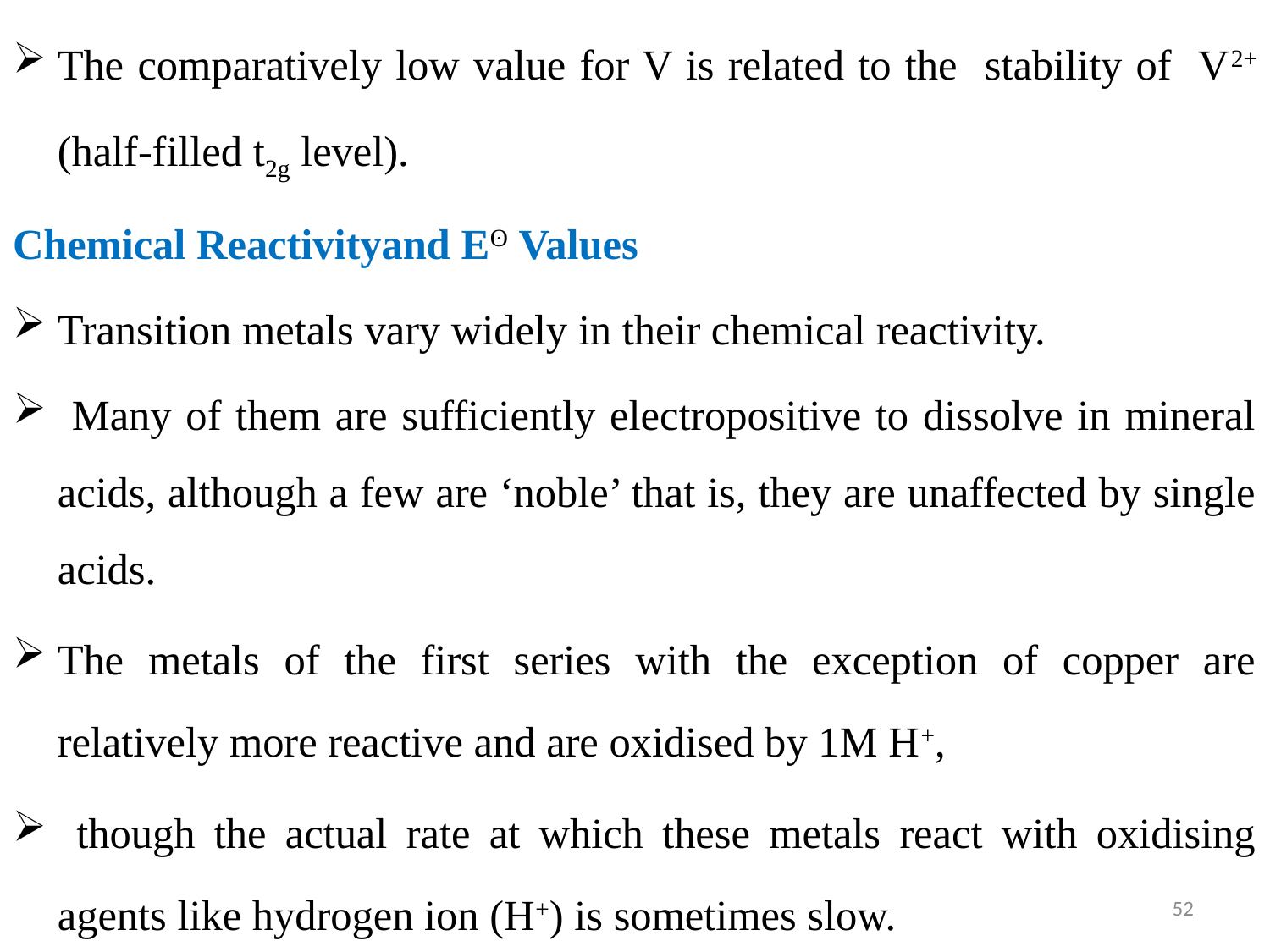

The comparatively low value for V is related to the  stability of  V2+ (half-filled t2g level).
Chemical Reactivityand Eʘ Values
Transition metals vary widely in their chemical reactivity.
 Many of them are sufficiently electropositive to dissolve in mineral acids, although a few are ‘noble’ that is, they are unaffected by single acids.
The metals of the first series with the exception of copper are relatively more reactive and are oxidised by 1M H+,
 though the actual rate at which these metals react with oxidising agents like hydrogen ion (H+) is sometimes slow.
52